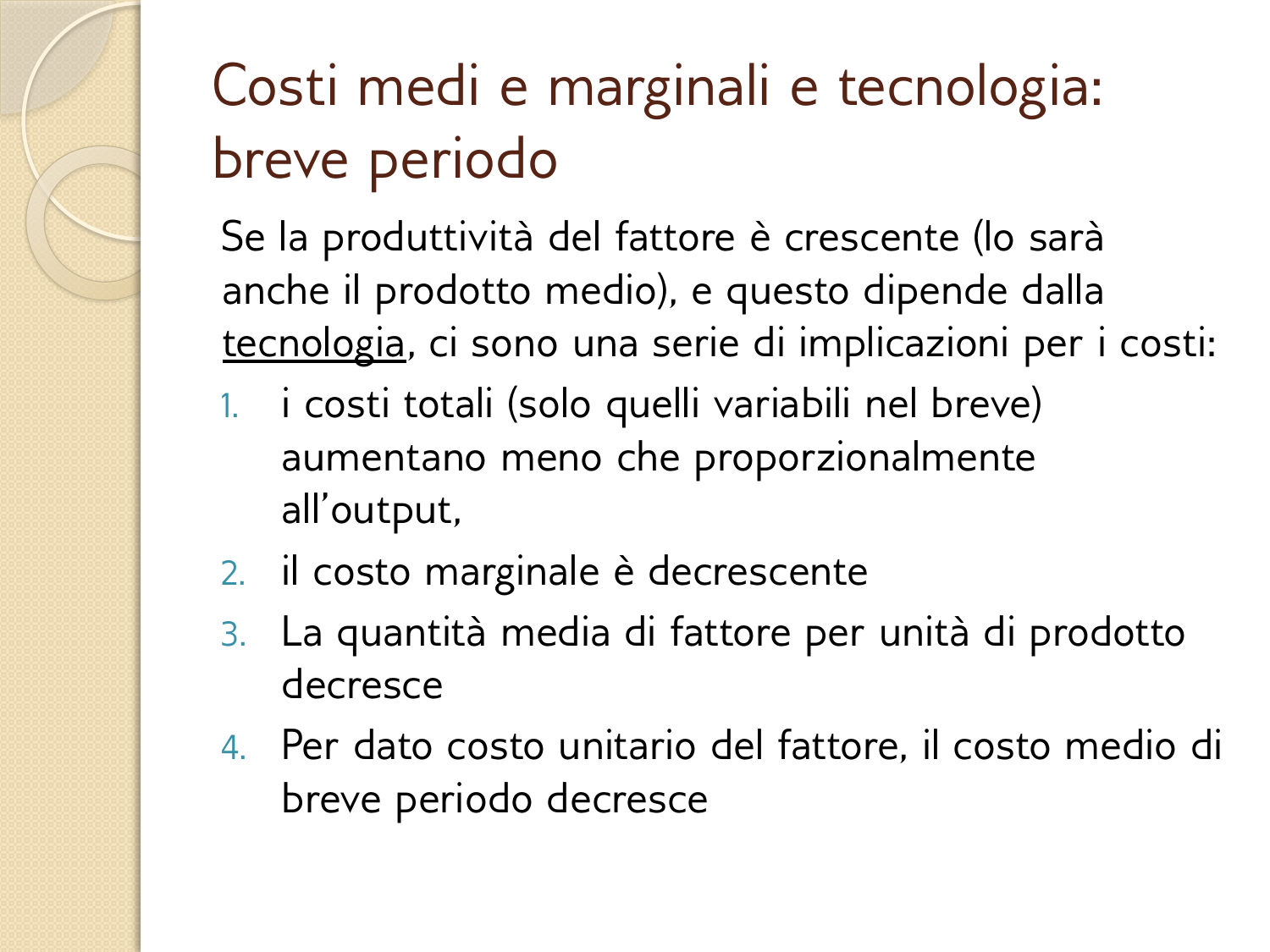

# Costi medi e marginali e tecnologia: breve periodo
Se la produttività del fattore è crescente (lo sarà anche il prodotto medio), e questo dipende dalla tecnologia, ci sono una serie di implicazioni per i costi:
i costi totali (solo quelli variabili nel breve) aumentano meno che proporzionalmente all’output,
il costo marginale è decrescente
La quantità media di fattore per unità di prodotto decresce
Per dato costo unitario del fattore, il costo medio di breve periodo decresce